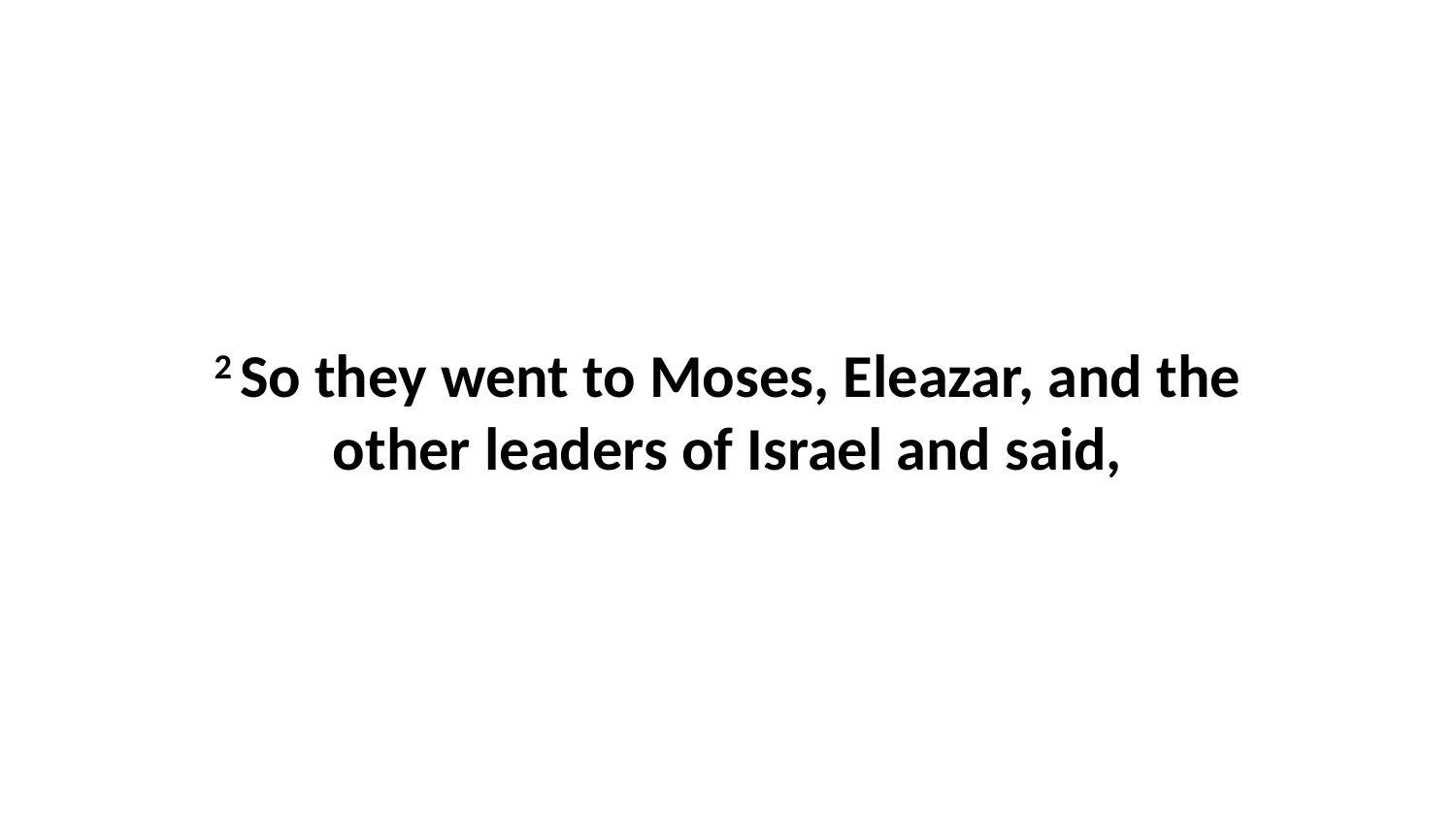

2 So they went to Moses, Eleazar, and the other leaders of Israel and said,